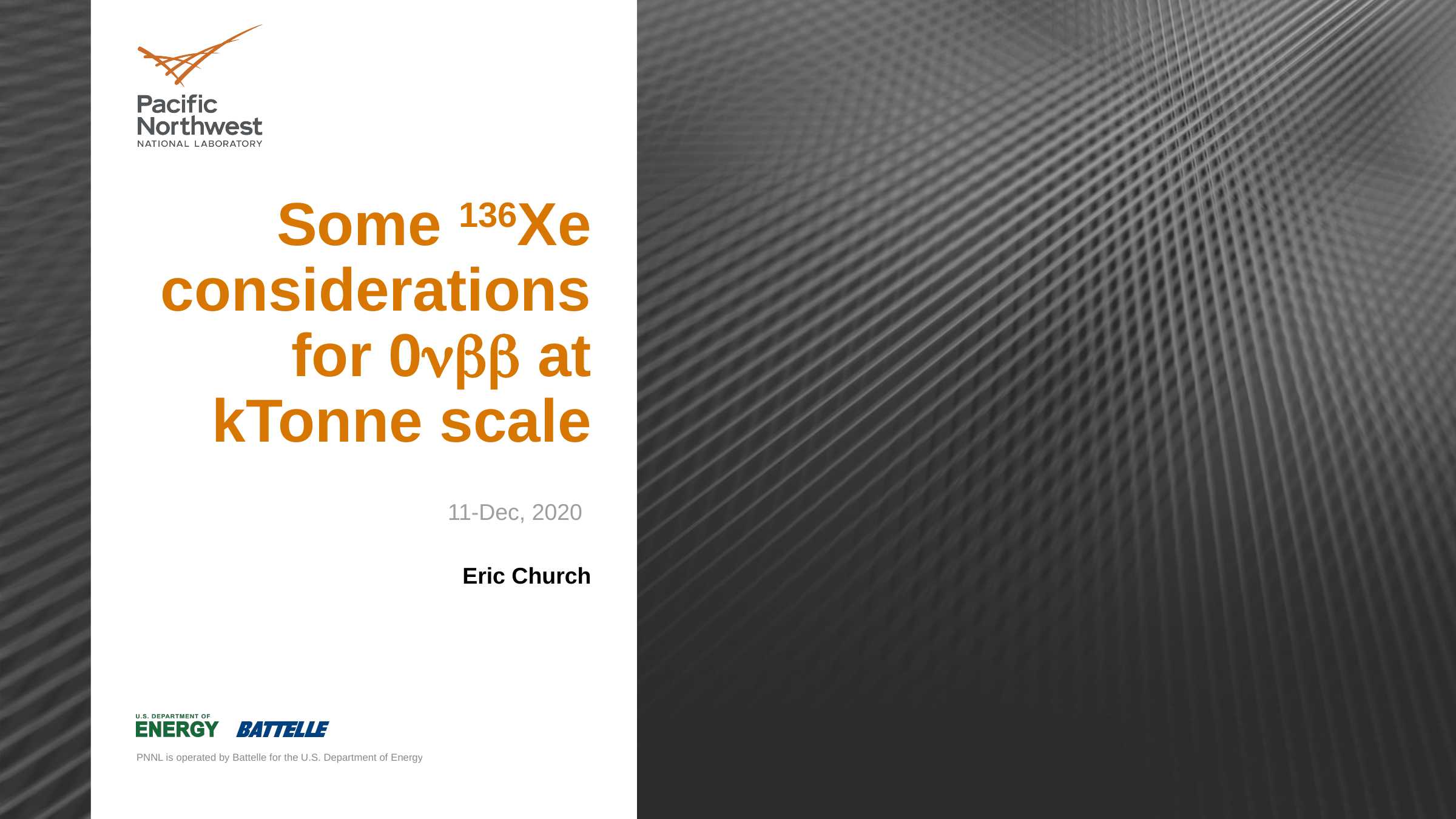

# Some 136Xe considerations for 0νββ at kTonne scale
11-Dec, 2020
Eric Church